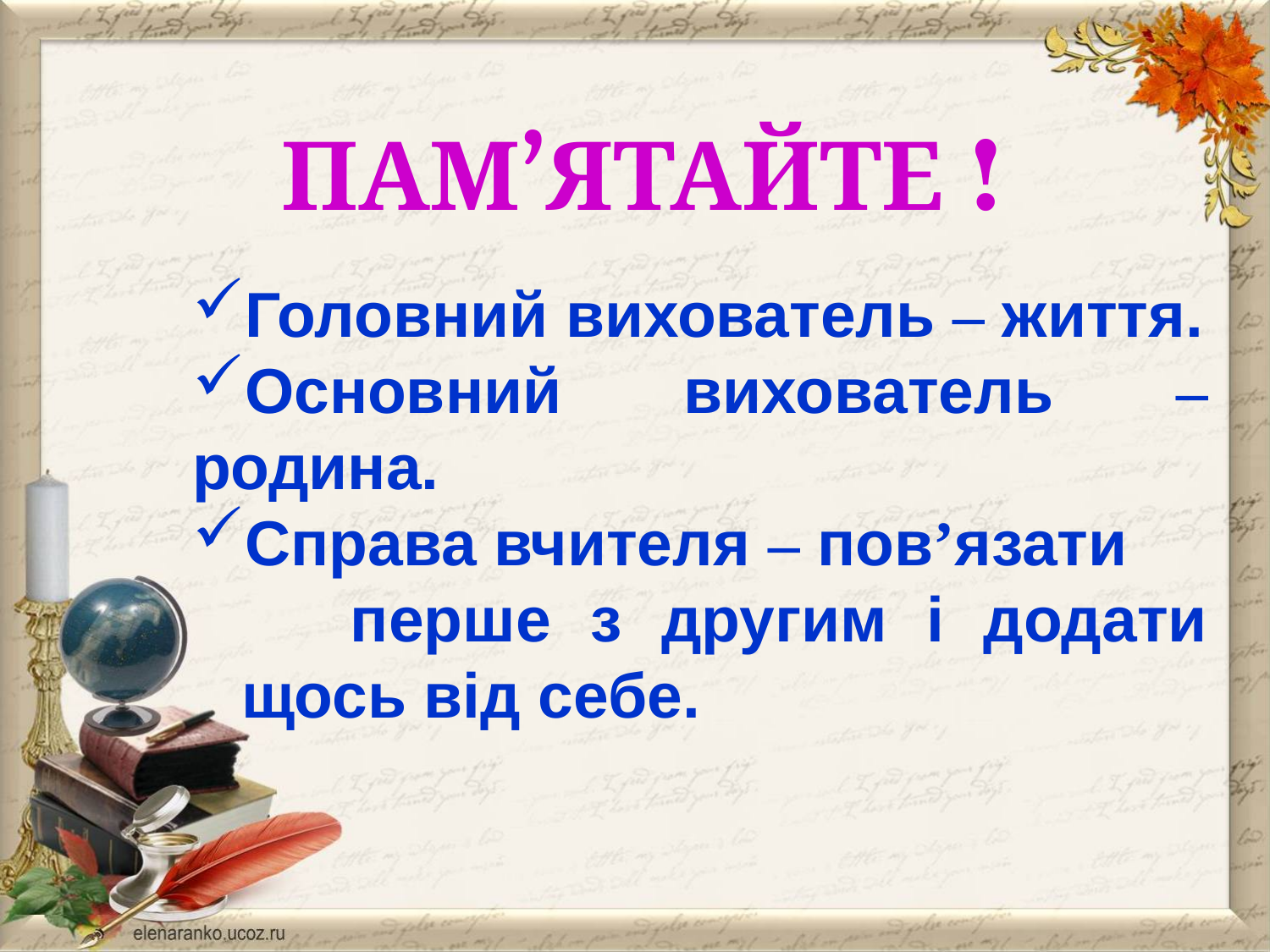

ПАМ’ЯТАЙТЕ !
Головний вихователь – життя.
Основний вихователь – родина.
Справа вчителя – пов’язати
    перше з другим і додати щось від себе.